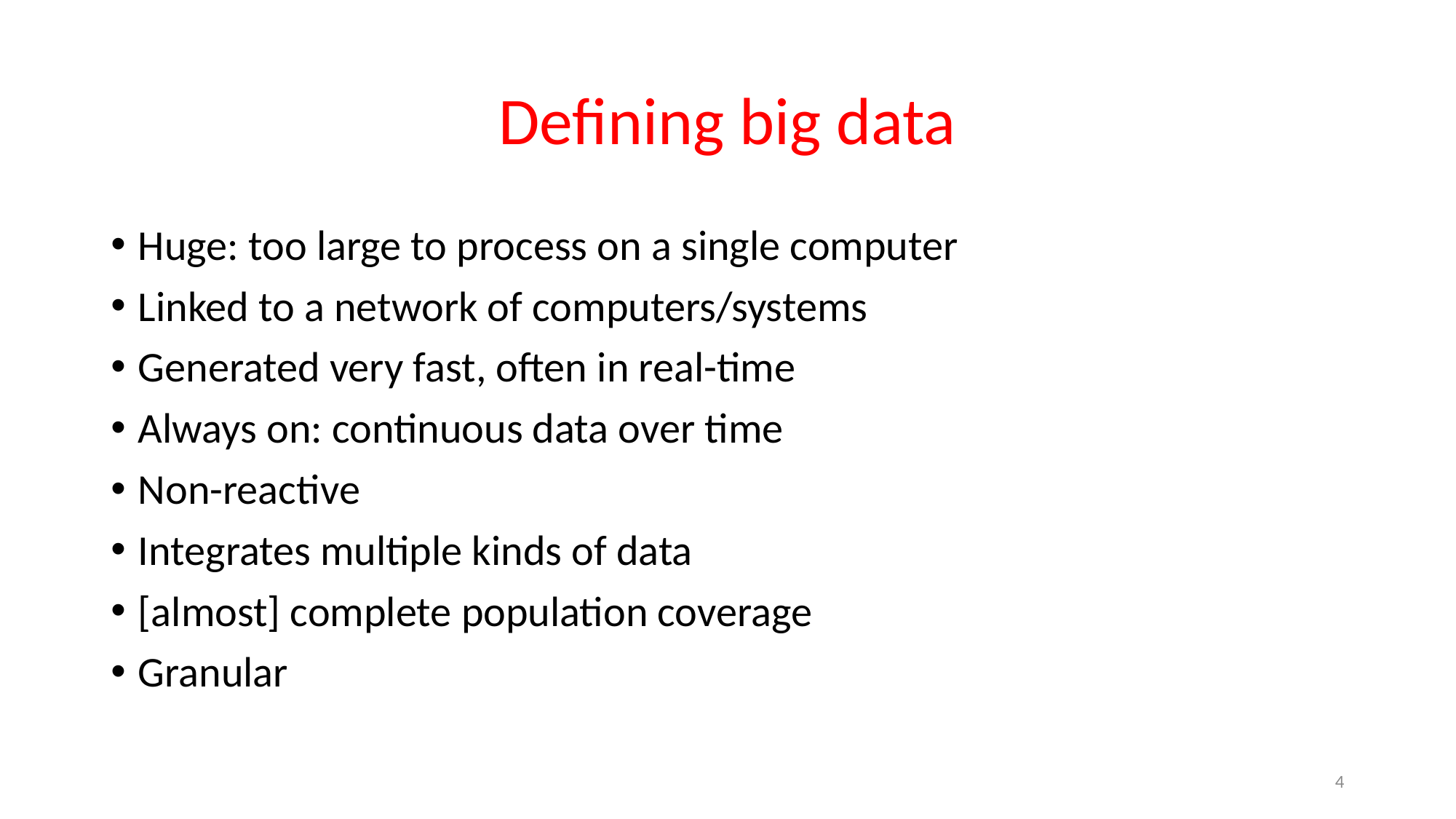

# Defining big data
Huge: too large to process on a single computer
Linked to a network of computers/systems
Generated very fast, often in real-time
Always on: continuous data over time
Non-reactive
Integrates multiple kinds of data
[almost] complete population coverage
Granular

4